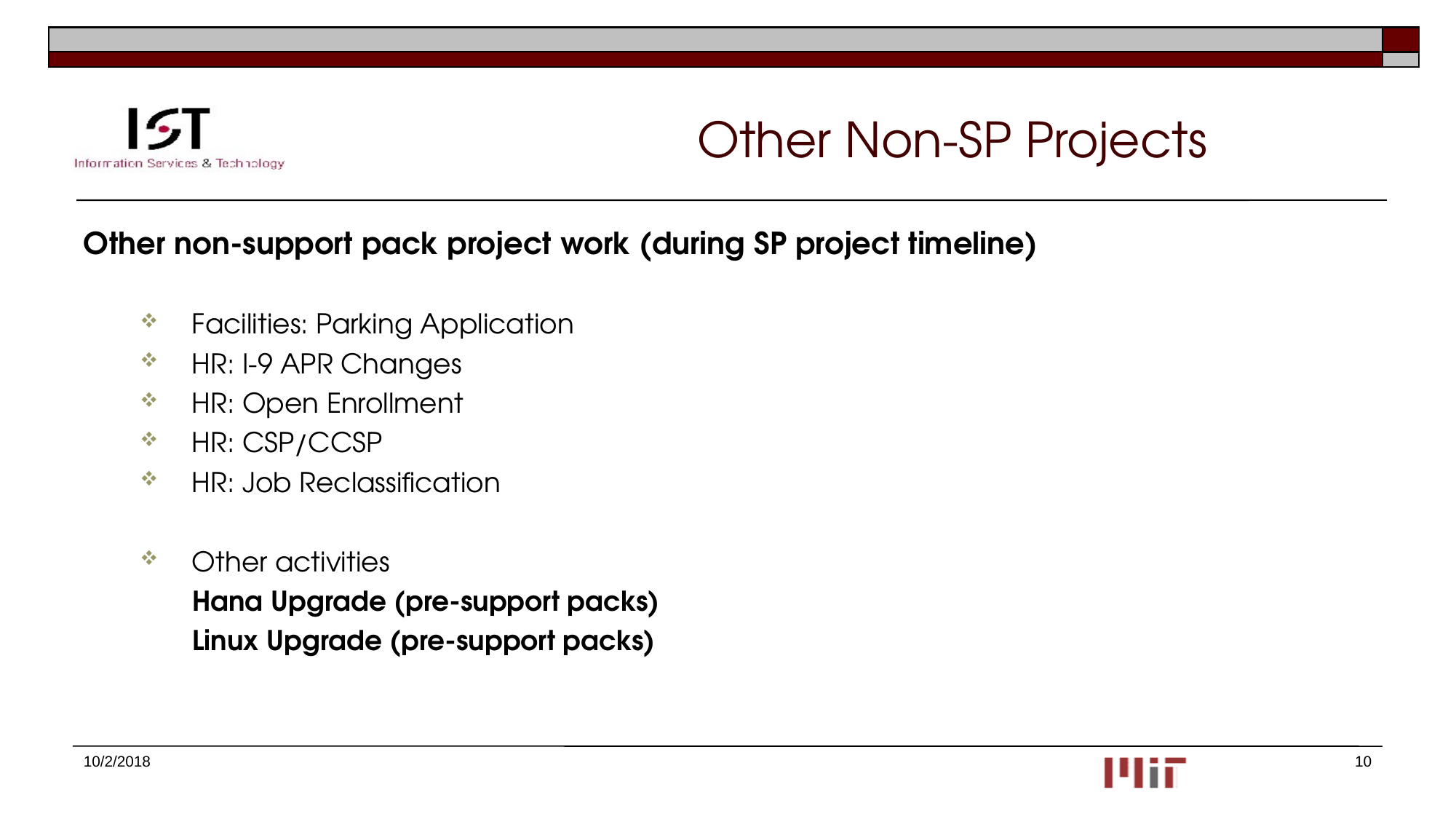

# Other Non-SP Projects
Other non-support pack project work (during SP project timeline)

Facilities: Parking Application
HR: I-9 APR Changes
HR: Open Enrollment
HR: CSP/CCSP
HR: Job Reclassification

Other activities
Hana Upgrade (pre-support packs)
Linux Upgrade (pre-support packs)

10/2/2018
10